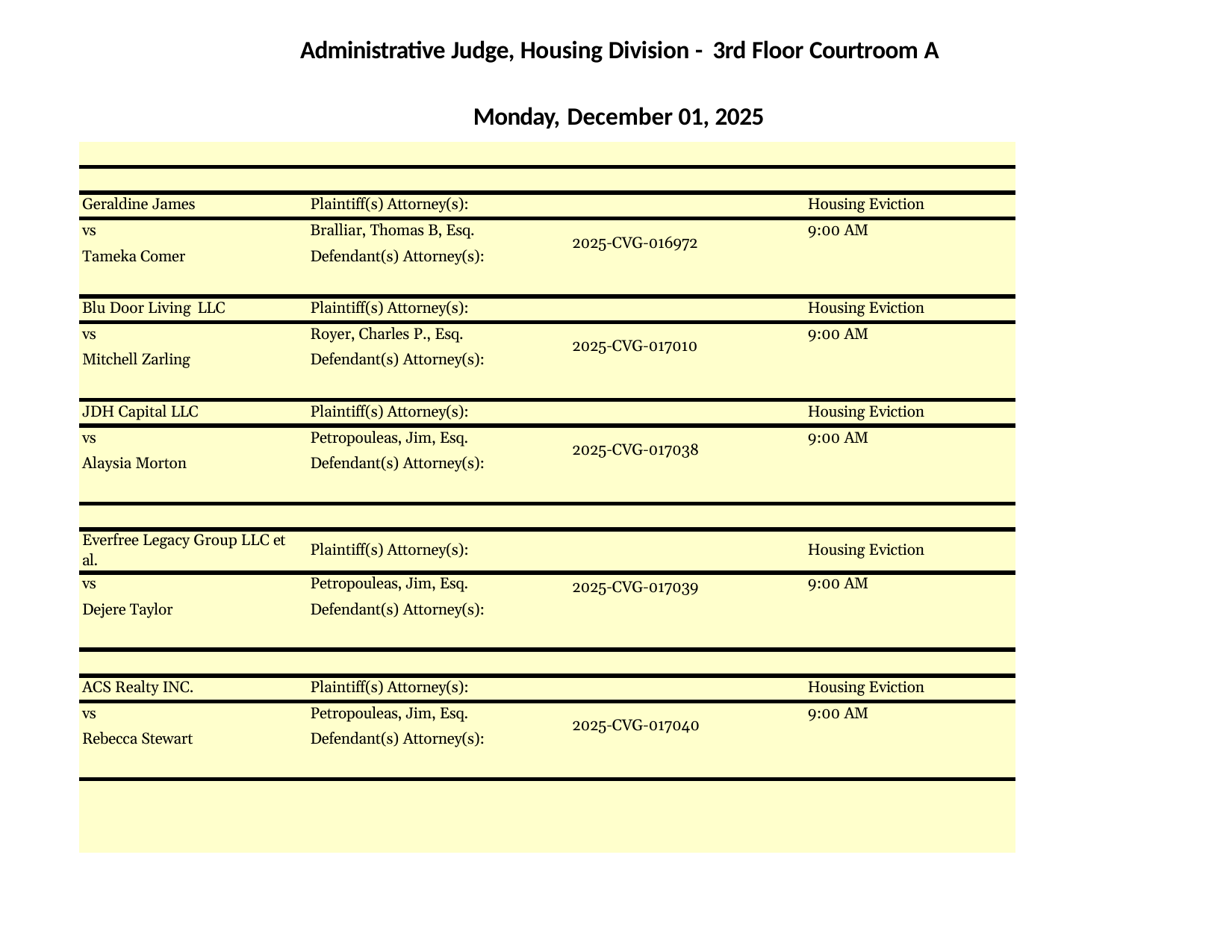

Administrative Judge, Housing Division - 3rd Floor Courtroom A

Monday, December 01, 2025
|  |  |  |  |
| --- | --- | --- | --- |
|  |  |  |  |
| Geraldine James | Plaintiff(s) Attorney(s): |  | Housing Eviction |
| vs | Bralliar, Thomas B, Esq. | 2025-CVG-016972 | 9:00 AM |
| Tameka Comer | Defendant(s) Attorney(s): |  |  |
| Blu Door Living LLC | Plaintiff(s) Attorney(s): |  | Housing Eviction |
| vs | Royer, Charles P., Esq. | 2025-CVG-017010 | 9:00 AM |
| Mitchell Zarling | Defendant(s) Attorney(s): |  |  |
| JDH Capital LLC | Plaintiff(s) Attorney(s): |  | Housing Eviction |
| vs | Petropouleas, Jim, Esq. | 2025-CVG-017038 | 9:00 AM |
| Alaysia Morton | Defendant(s) Attorney(s): |  |  |
|  |  |  |  |
| Everfree Legacy Group LLC et al. | Plaintiff(s) Attorney(s): |  | Housing Eviction |
| vs | Petropouleas, Jim, Esq. | 2025-CVG-017039 | 9:00 AM |
| Dejere Taylor | Defendant(s) Attorney(s): |  |  |
|  |  |  |  |
| ACS Realty INC. | Plaintiff(s) Attorney(s): |  | Housing Eviction |
| vs | Petropouleas, Jim, Esq. | 2025-CVG-017040 | 9:00 AM |
| Rebecca Stewart | Defendant(s) Attorney(s): |  |  |
|  |  |  |  |